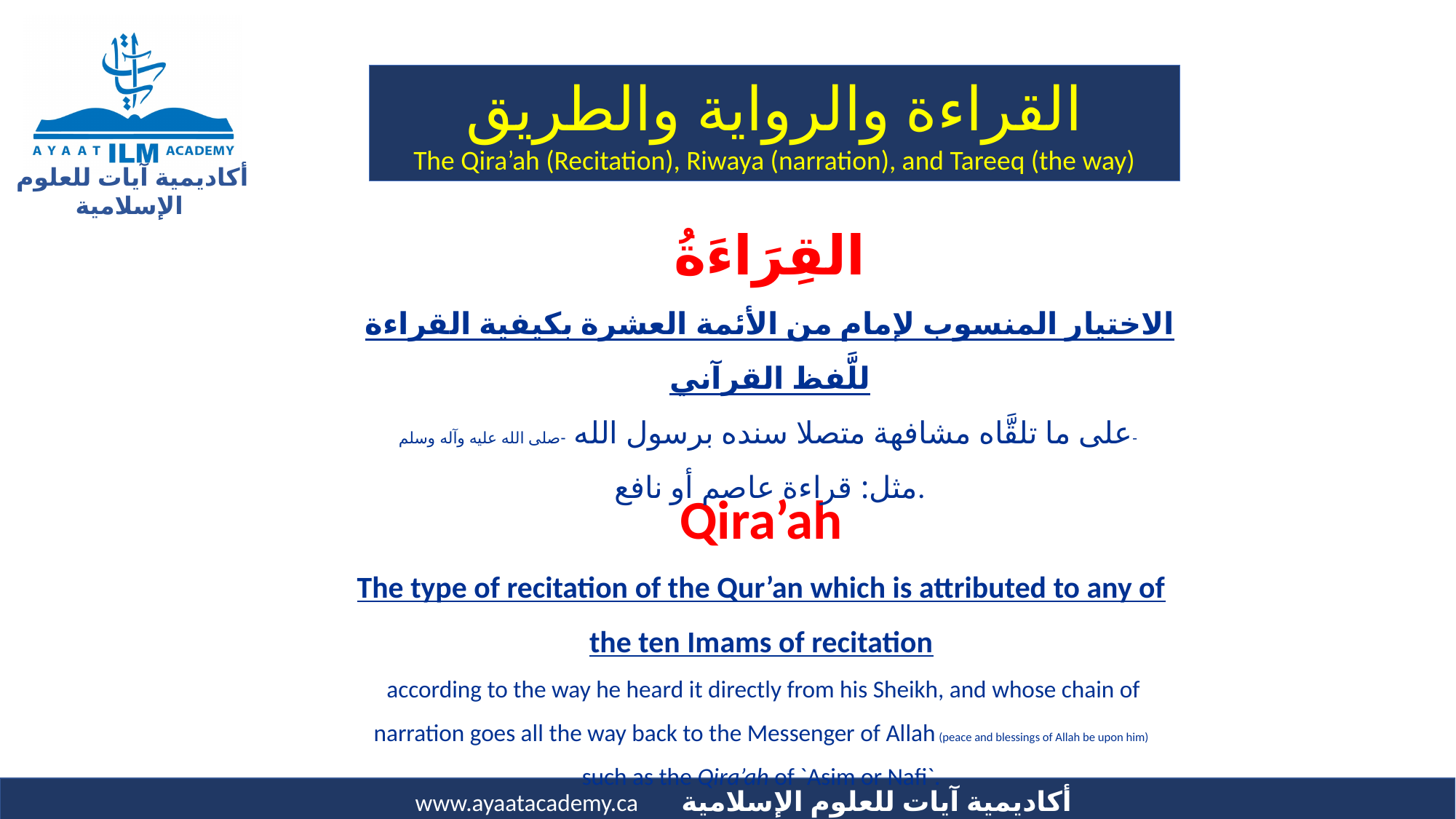

القراءة والرواية والطريق
The Qira’ah (Recitation), Riwaya (narration), and Tareeq (the way)
القِرَاءَةُ
الاختيار المنسوب لإمام من الأئمة العشرة بكيفية القراءة للَّفظ القرآني
على ما تلقَّاه مشافهة متصلا سنده برسول الله -صلى الله عليه وآله وسلم-
مثل: قراءة عاصم أو نافع.
Qira’ah
The type of recitation of the Qur’an which is attributed to any of the ten Imams of recitation
 according to the way he heard it directly from his Sheikh, and whose chain of narration goes all the way back to the Messenger of Allah (peace and blessings of Allah be upon him)
such as the Qira’ah of `Asim or Nafi`.